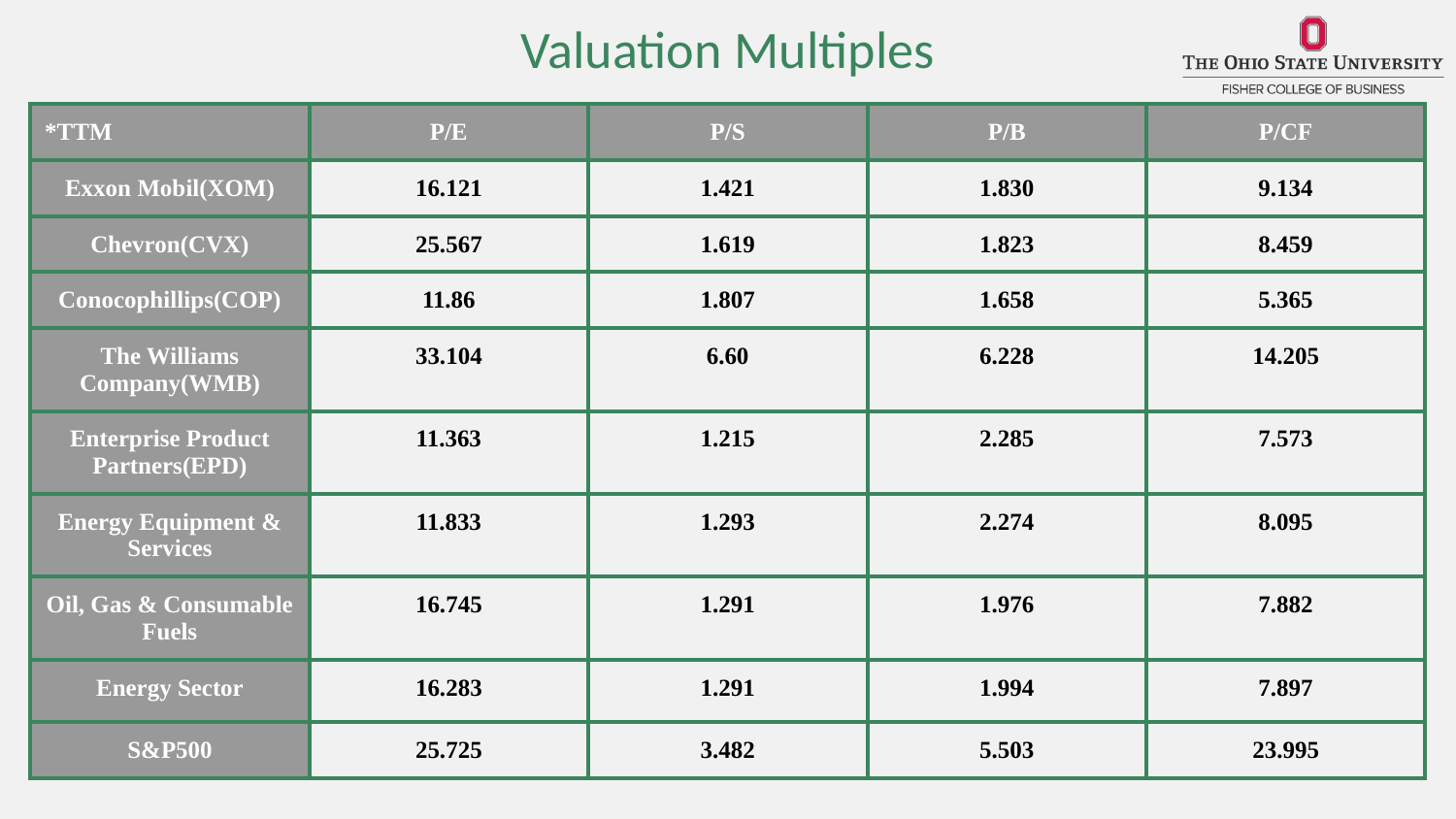

Valuation Multiples
| \*TTM | P/E | P/S | P/B | P/CF |
| --- | --- | --- | --- | --- |
| Exxon Mobil(XOM) | 16.121 | 1.421 | 1.830 | 9.134 |
| Chevron(CVX) | 25.567 | 1.619 | 1.823 | 8.459 |
| Conocophillips(COP) | 11.86 | 1.807 | 1.658 | 5.365 |
| The Williams Company(WMB) | 33.104 | 6.60 | 6.228 | 14.205 |
| Enterprise Product Partners(EPD) | 11.363 | 1.215 | 2.285 | 7.573 |
| Energy Equipment & Services | 11.833 | 1.293 | 2.274 | 8.095 |
| Oil, Gas & Consumable Fuels | 16.745 | 1.291 | 1.976 | 7.882 |
| Energy Sector | 16.283 | 1.291 | 1.994 | 7.897 |
| S&P500 | 25.725 | 3.482 | 5.503 | 23.995 |